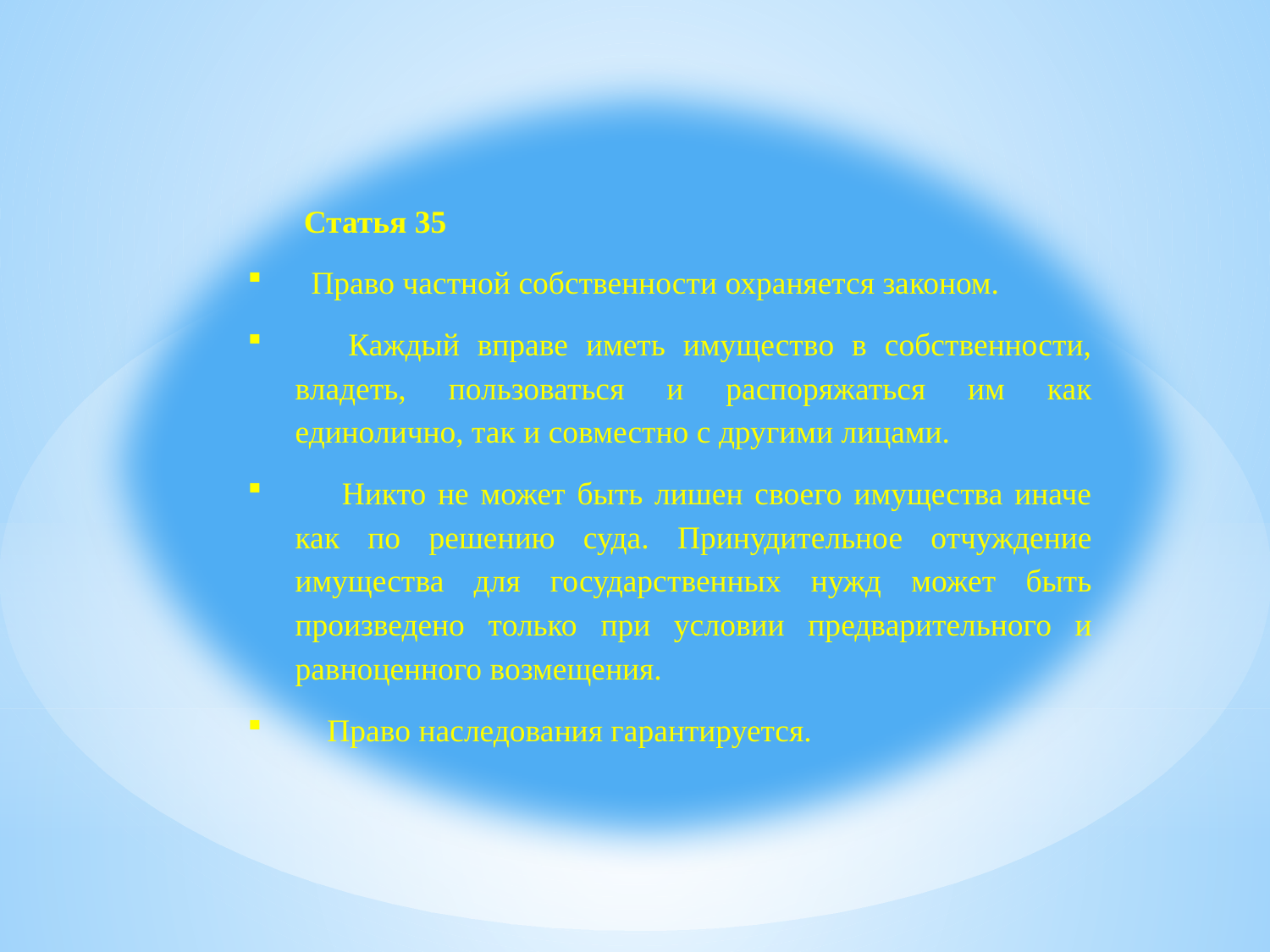

Статья 35
  Право частной собственности охраняется законом.
   Каждый вправе иметь имущество в собственности, владеть, пользоваться и распоряжаться им как единолично, так и совместно с другими лицами.
    Никто не может быть лишен своего имущества иначе как по решению суда. Принудительное отчуждение имущества для государственных нужд может быть произведено только при условии предварительного и равноценного возмещения.
    Право наследования гарантируется.